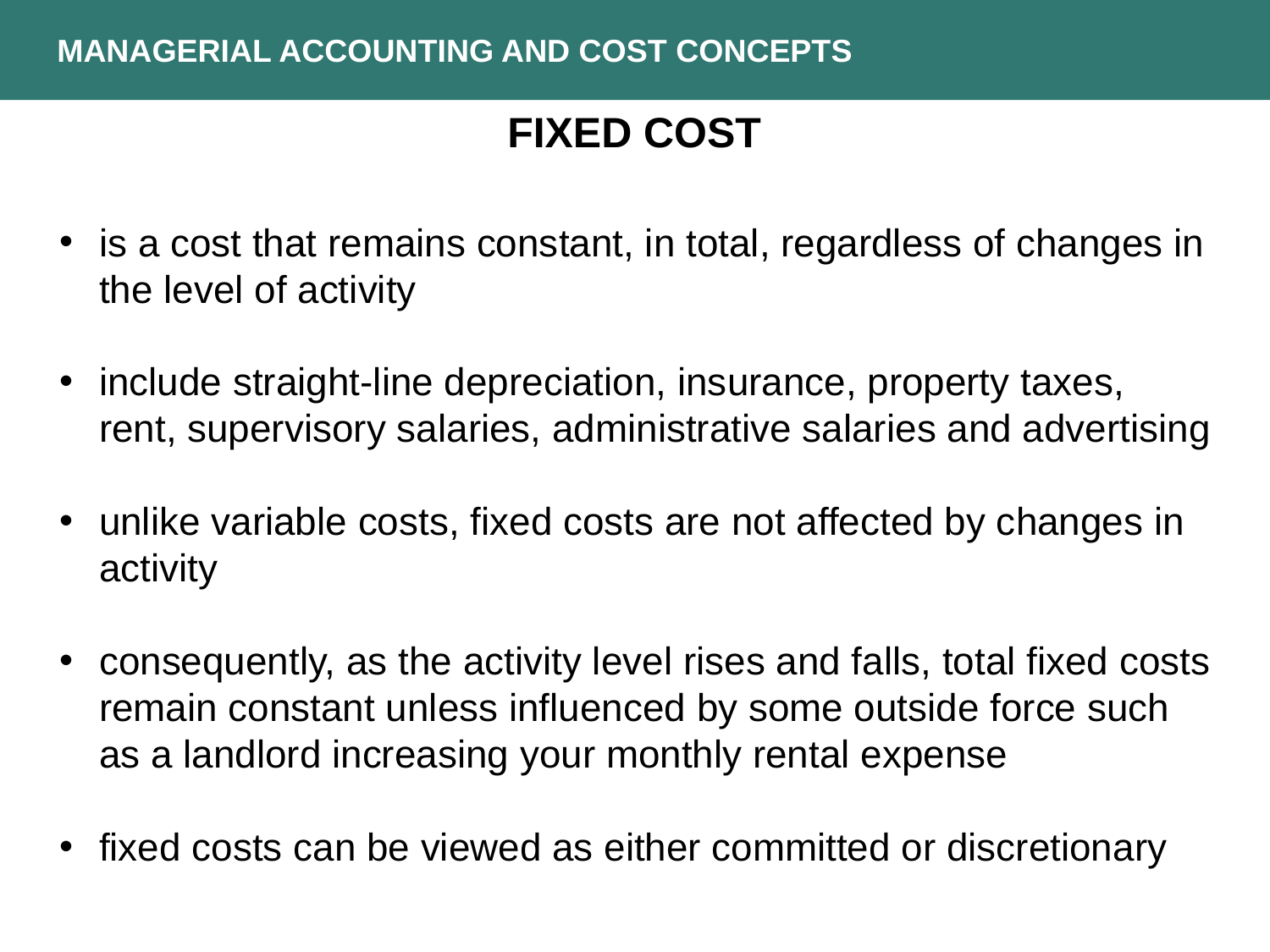

MANAGERIAL ACCOUNTING AND COST CONCEPTS
FIXED COST
is a cost that remains constant, in total, regardless of changes in the level of activity

include straight-line depreciation, insurance, property taxes, rent, supervisory salaries, administrative salaries and advertising

unlike variable costs, fixed costs are not affected by changes in activity

consequently, as the activity level rises and falls, total fixed costs remain constant unless influenced by some outside force such as a landlord increasing your monthly rental expense

fixed costs can be viewed as either committed or discretionary